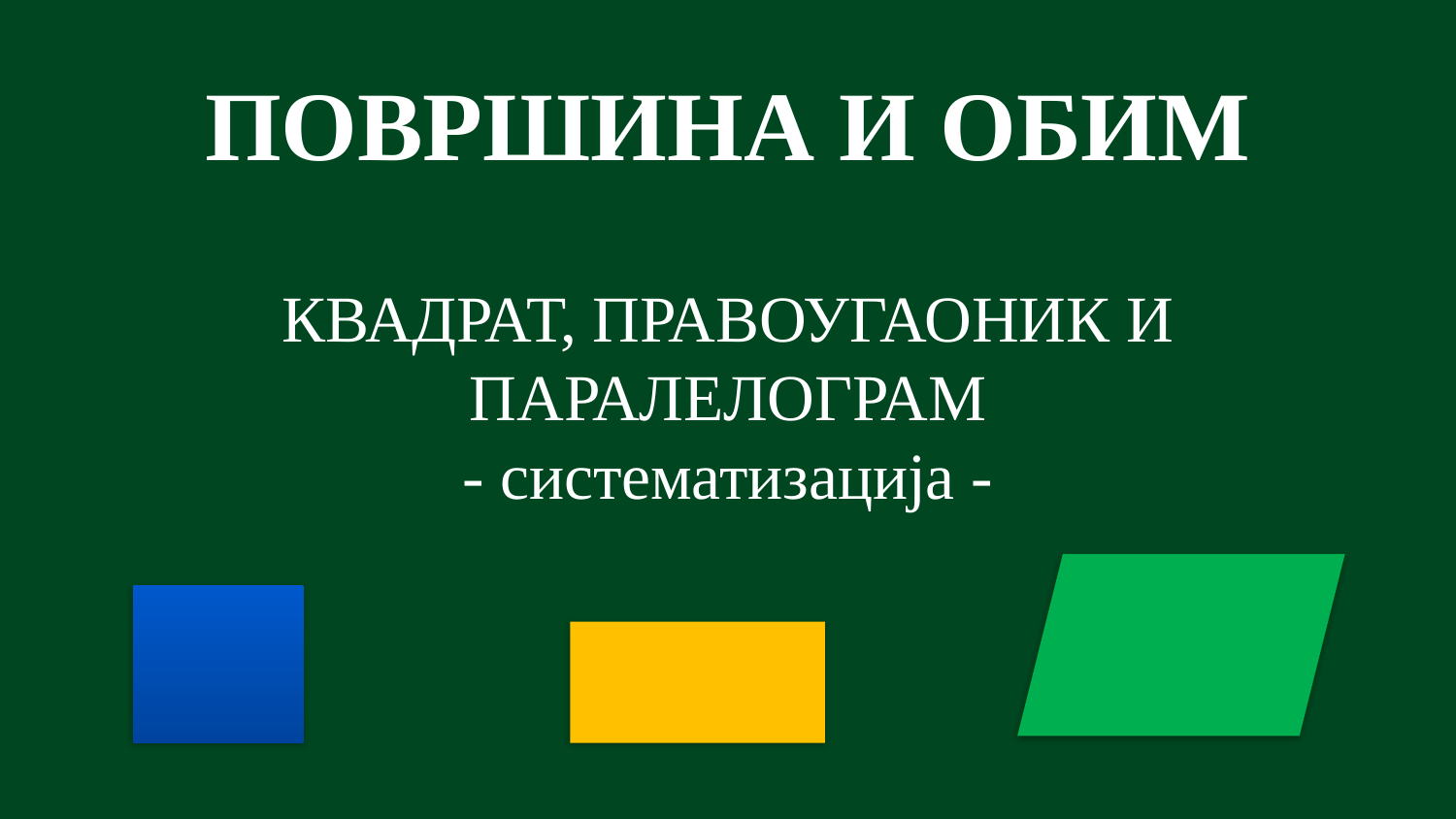

# ПОВРШИНА И ОБИМ КВАДРАТ, ПРАВОУГАОНИК И ПАРАЛЕЛОГРАМ - систематизација -